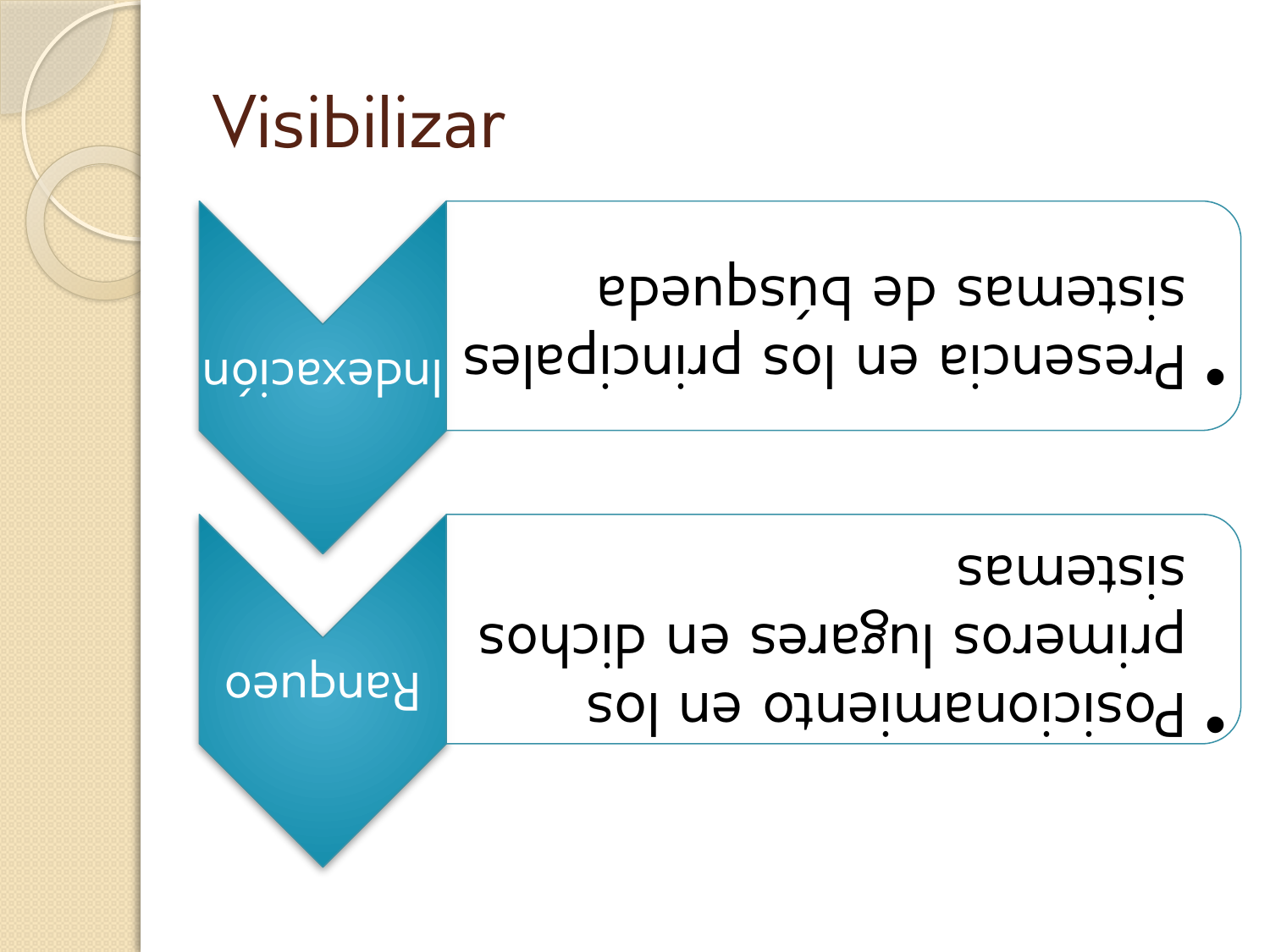

# Visibilizar
Indexación
Presencia en los principales sistemas de búsqueda
Ranqueo
Posicionamiento en los primeros lugares en dichos sistemas